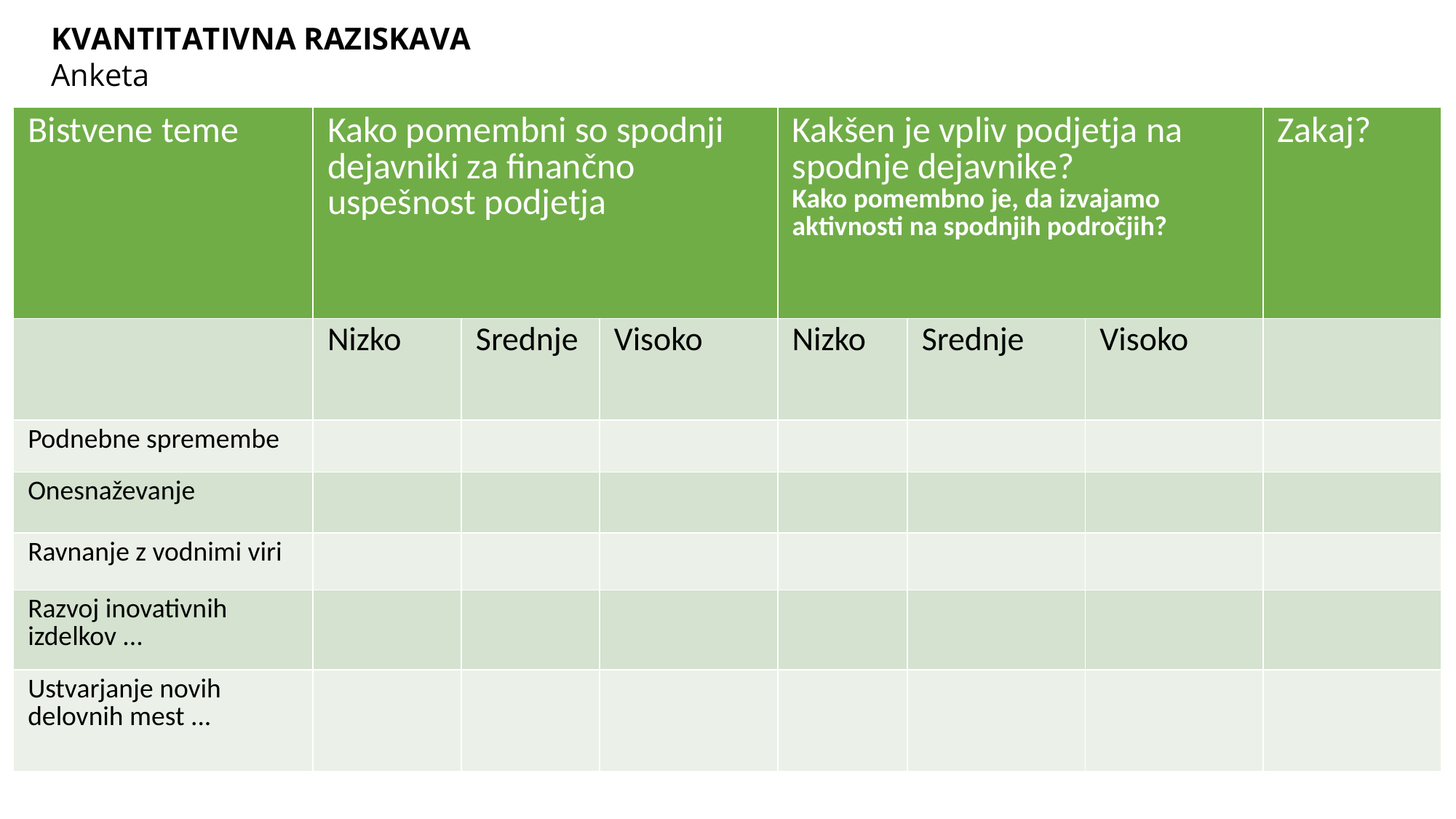

KVANTITATIVNA RAZISKAVA
Anketa
| Bistvene teme | Kako pomembni so spodnji dejavniki za finančno uspešnost podjetja |  |  | Kakšen je vpliv podjetja na spodnje dejavnike? Kako pomembno je, da izvajamo aktivnosti na spodnjih področjih? |  |  | Zakaj? |
| --- | --- | --- | --- | --- | --- | --- | --- |
|  | Nizko | Srednje | Visoko | Nizko | Srednje | Visoko |  |
| Podnebne spremembe |  |  |  |  |  |  |  |
| Onesnaževanje |  |  |  |  |  |  |  |
| Ravnanje z vodnimi viri |  |  |  |  |  |  |  |
| Razvoj inovativnih izdelkov ... |  |  |  |  |  |  |  |
| Ustvarjanje novih delovnih mest ... |  |  |  |  |  |  |  |